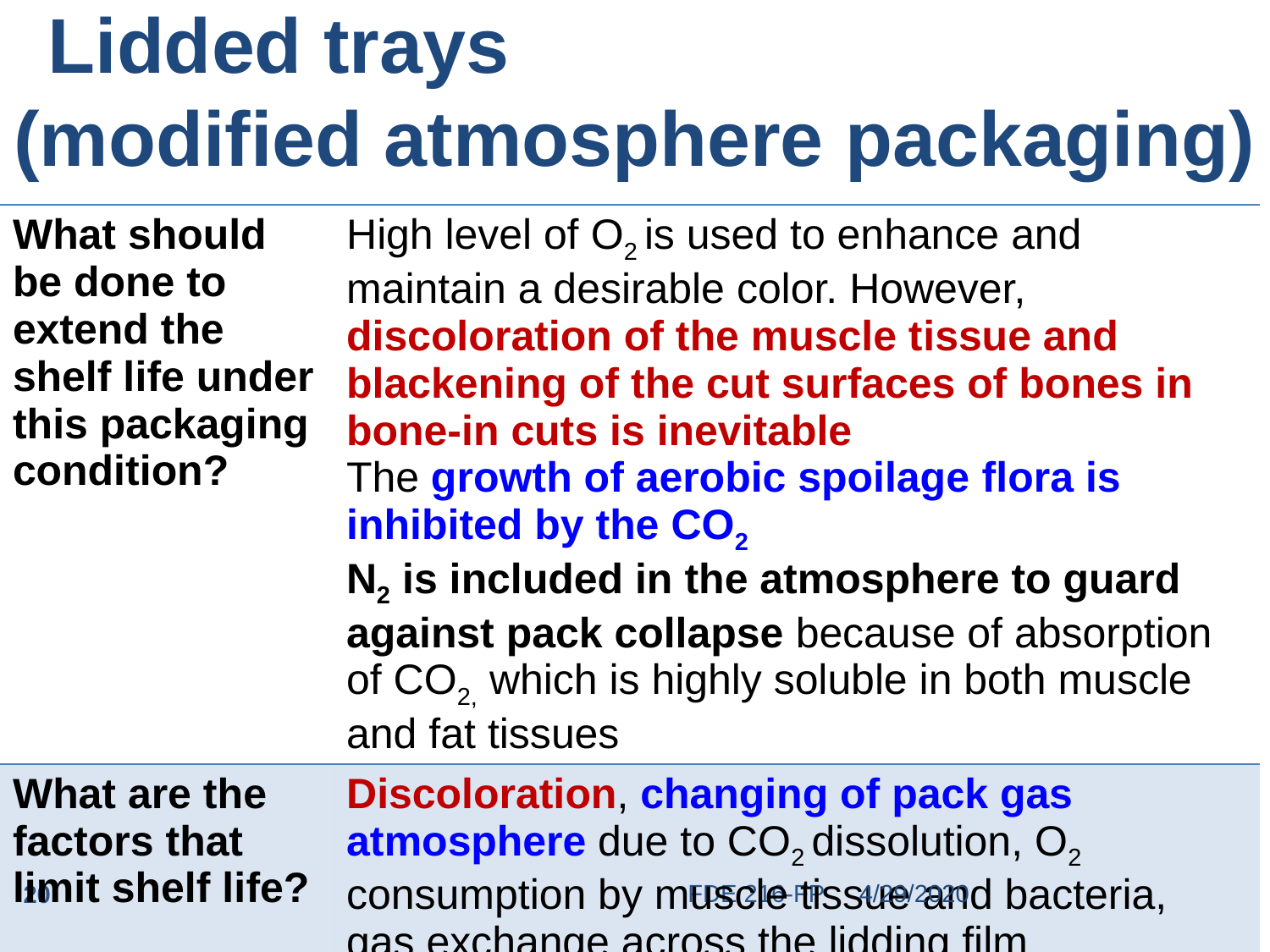

Lidded trays                                  (modified atmosphere packaging)
| What should be done to extend the shelf life under this packaging condition? | High level of O2 is used to enhance and maintain a desirable color. However, discoloration of the muscle tissue and blackening of the cut surfaces of bones in bone-in cuts is inevitable The growth of aerobic spoilage flora is inhibited by the CO2 N2 is included in the atmosphere to guard against pack collapse because of absorption of CO2, which is highly soluble in both muscle and fat tissues |
| --- | --- |
| What are the factors that limit shelf life? | Discoloration, changing of pack gas atmosphere due to CO2 dissolution, O2 consumption by muscle tissue and bacteria, gas exchange across the lidding film |
FDE 216-FP
20
4/29/2020